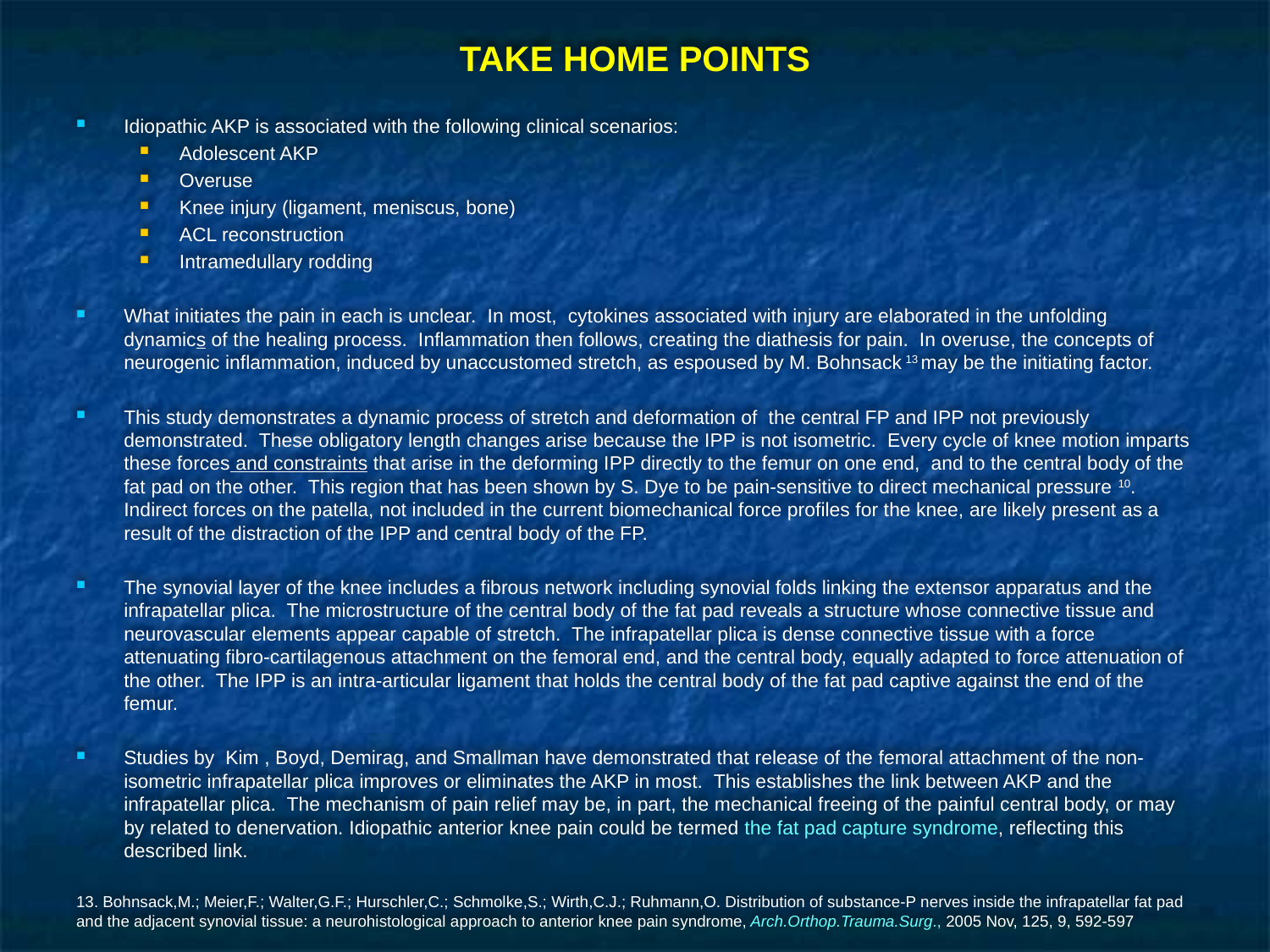

# TAKE HOME POINTS
Idiopathic AKP is associated with the following clinical scenarios:
Adolescent AKP
Overuse
Knee injury (ligament, meniscus, bone)
ACL reconstruction
Intramedullary rodding

What initiates the pain in each is unclear.  In most,  cytokines associated with injury are elaborated in the unfolding dynamics of the healing process.  Inflammation then follows, creating the diathesis for pain.  In overuse, the concepts of neurogenic inflammation, induced by unaccustomed stretch, as espoused by M. Bohnsack 13 may be the initiating factor.

This study demonstrates a dynamic process of stretch and deformation of  the central FP and IPP not previously demonstrated.  These obligatory length changes arise because the IPP is not isometric.  Every cycle of knee motion imparts these forces and constraints that arise in the deforming IPP directly to the femur on one end,  and to the central body of the fat pad on the other.  This region that has been shown by S. Dye to be pain-sensitive to direct mechanical pressure 10.  Indirect forces on the patella, not included in the current biomechanical force profiles for the knee, are likely present as a result of the distraction of the IPP and central body of the FP.

The synovial layer of the knee includes a fibrous network including synovial folds linking the extensor apparatus and the infrapatellar plica.  The microstructure of the central body of the fat pad reveals a structure whose connective tissue and neurovascular elements appear capable of stretch.  The infrapatellar plica is dense connective tissue with a force attenuating fibro-cartilagenous attachment on the femoral end, and the central body, equally adapted to force attenuation of the other.  The IPP is an intra-articular ligament that holds the central body of the fat pad captive against the end of the femur.

Studies by  Kim , Boyd, Demirag, and Smallman have demonstrated that release of the femoral attachment of the non-isometric infrapatellar plica improves or eliminates the AKP in most.  This establishes the link between AKP and the infrapatellar plica.  The mechanism of pain relief may be, in part, the mechanical freeing of the painful central body, or may by related to denervation. Idiopathic anterior knee pain could be termed the fat pad capture syndrome, reflecting this described link.

13. Bohnsack,M.; Meier,F.; Walter,G.F.; Hurschler,C.; Schmolke,S.; Wirth,C.J.; Ruhmann,O. Distribution of substance-P nerves inside the infrapatellar fat pad and the adjacent synovial tissue: a neurohistological approach to anterior knee pain syndrome, Arch.Orthop.Trauma.Surg., 2005 Nov, 125, 9, 592-597